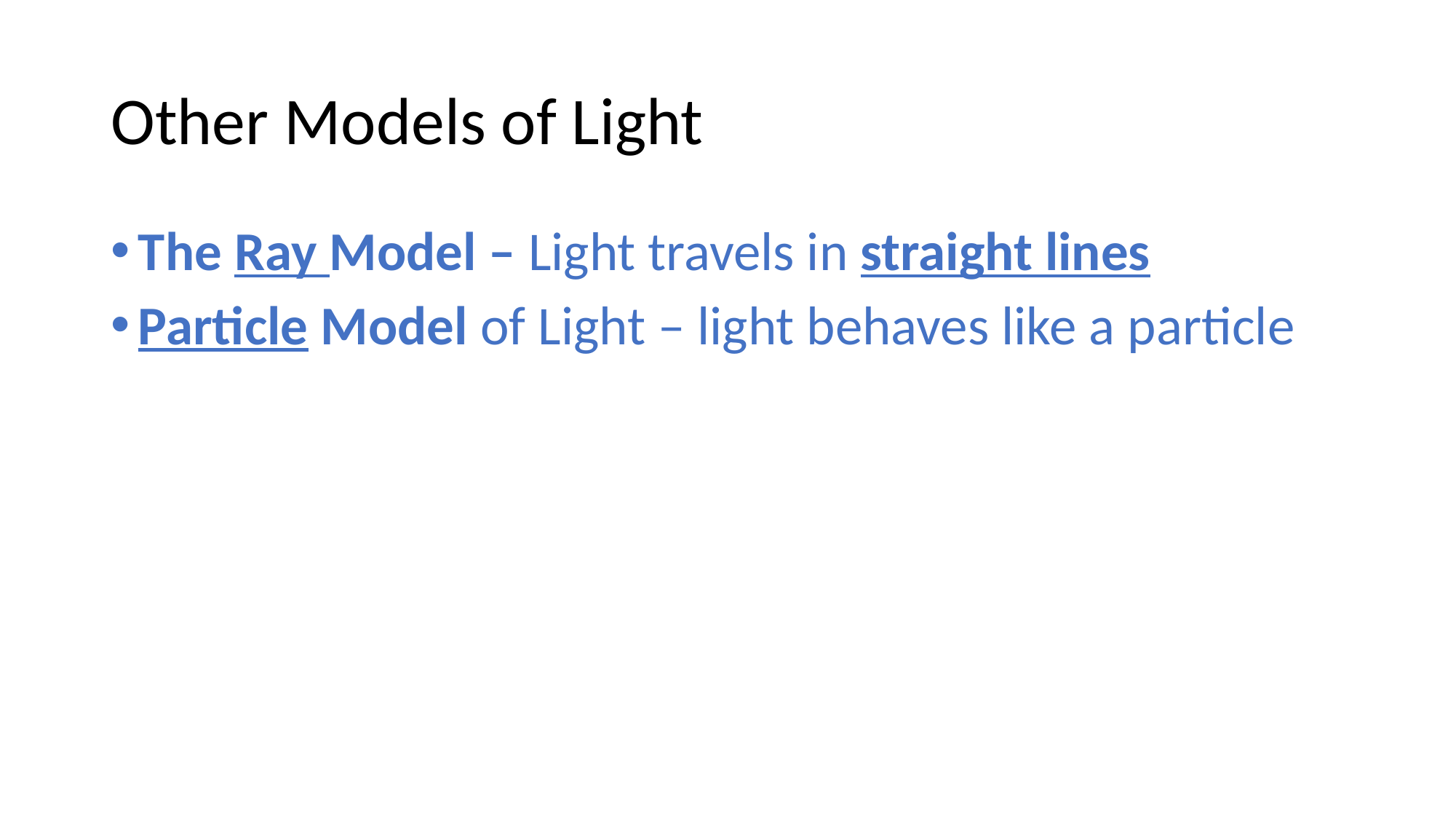

# Other Models of Light
The Ray Model – Light travels in straight lines
Particle Model of Light – light behaves like a particle